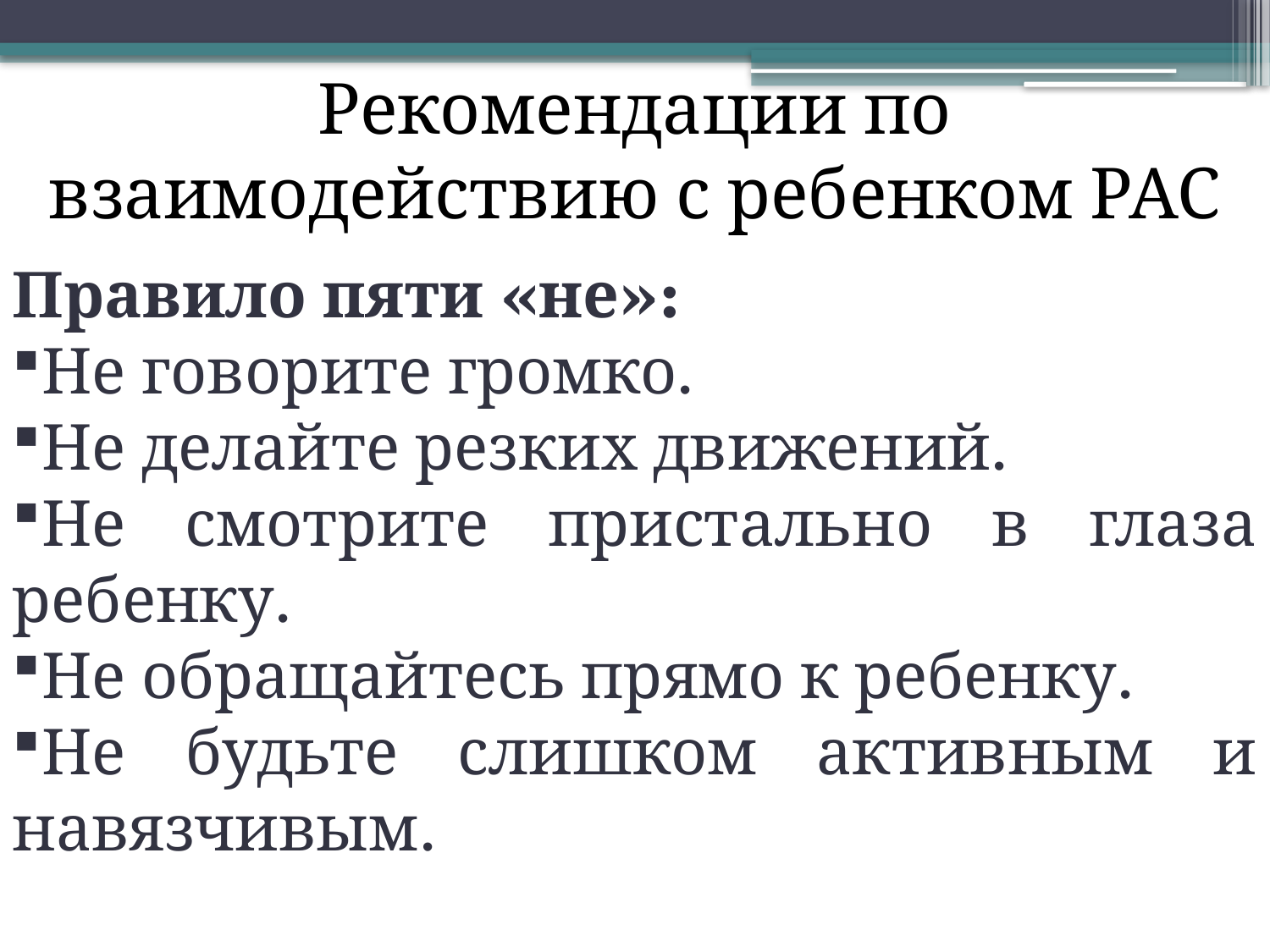

Рекомендации по взаимодействию с ребенком РАС
Правило пяти «не»:
Не говорите громко.
Не делайте резких движений.
Не смотрите пристально в глаза ребенку.
Не обращайтесь прямо к ребенку.
Не будьте слишком активным и навязчивым.